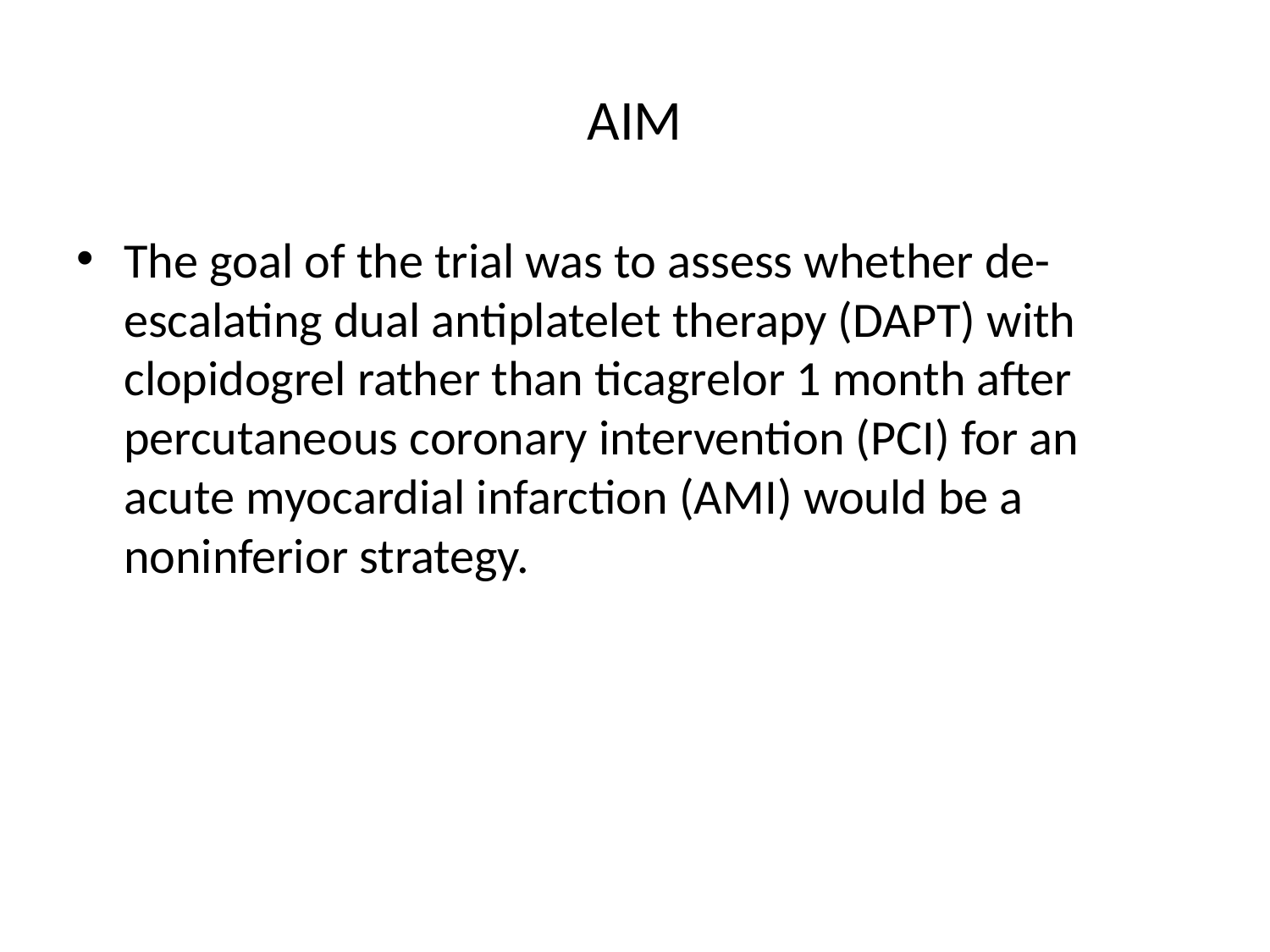

# AIM
The goal of the trial was to assess whether de-escalating dual antiplatelet therapy (DAPT) with clopidogrel rather than ticagrelor 1 month after percutaneous coronary intervention (PCI) for an acute myocardial infarction (AMI) would be a noninferior strategy.